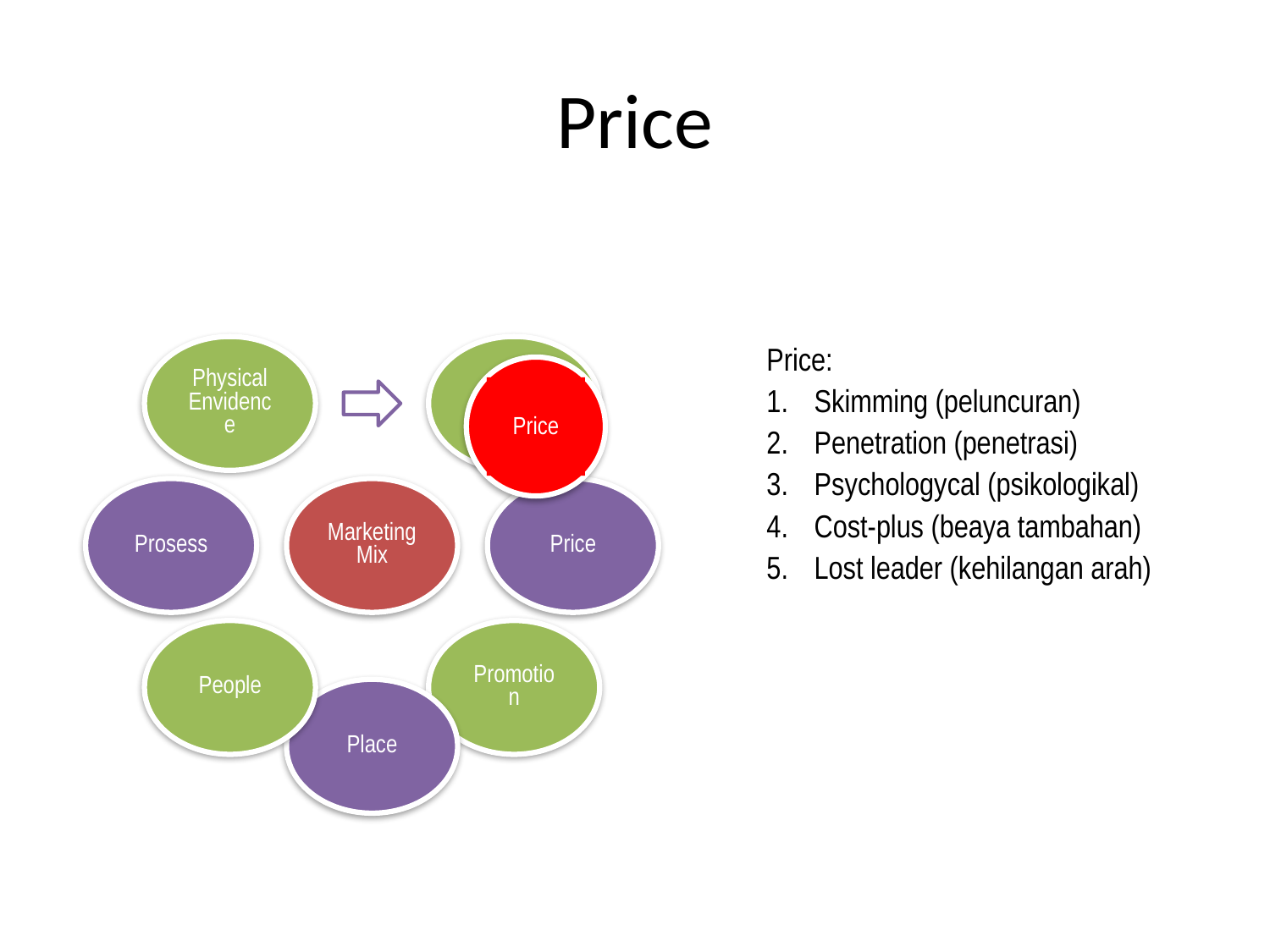

# Price
Marketing Mix
Product
Place
People
Prosess
Price
Promotion
Physical Envidence
Price:
Skimming (peluncuran)
Penetration (penetrasi)
Psychologycal (psikologikal)
Cost-plus (beaya tambahan)
Lost leader (kehilangan arah)

Price